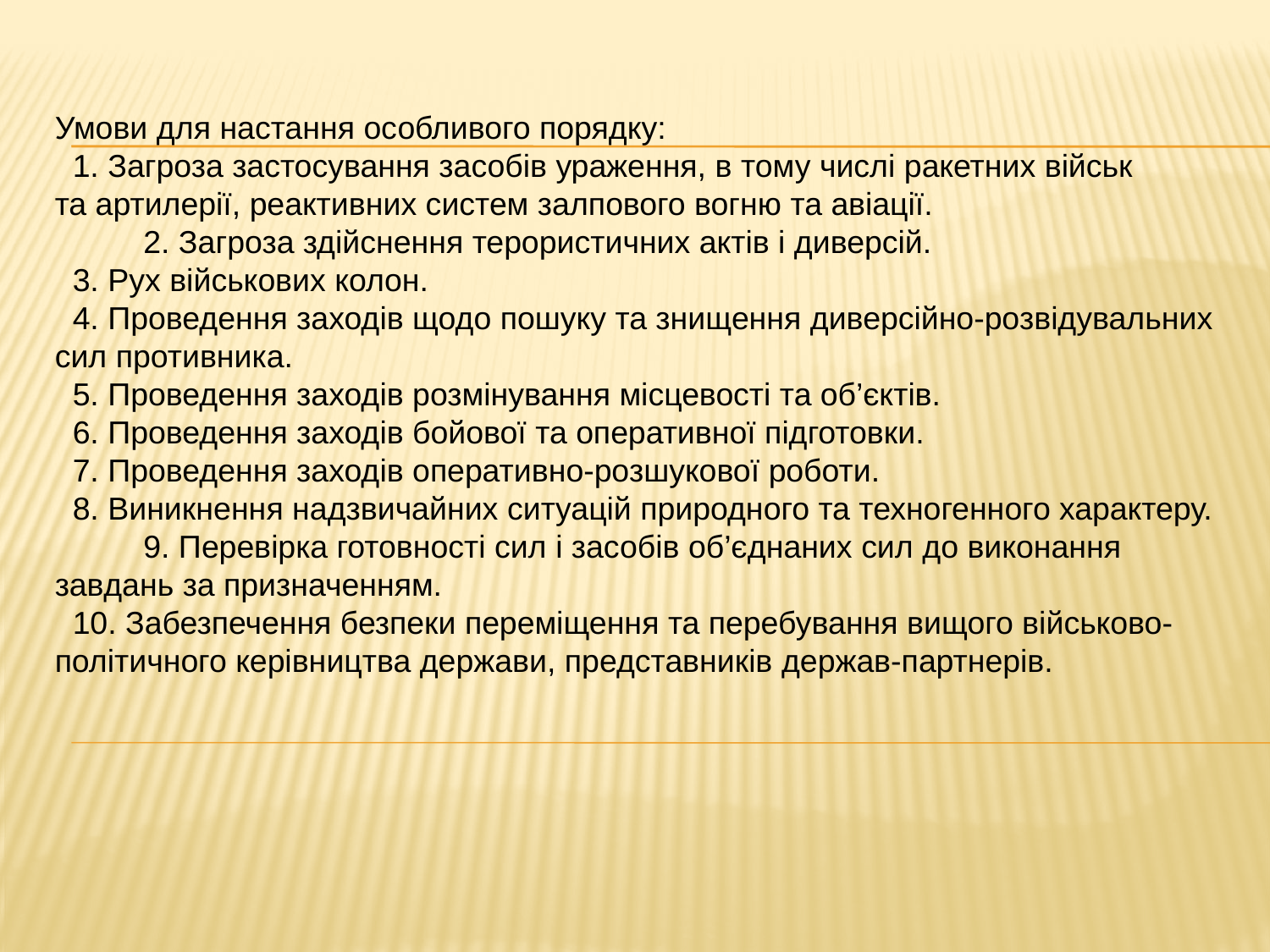

Умови для настання особливого порядку:
  1. Загроза застосування засобів ураження, в тому числі ракетних військ та артилерії, реактивних систем залпового вогню та авіації.
          2. Загроза здійснення терористичних актів і диверсій.
  3. Рух військових колон.
  4. Проведення заходів щодо пошуку та знищення диверсійно-розвідувальних сил противника.
  5. Проведення заходів розмінування місцевості та об’єктів.
  6. Проведення заходів бойової та оперативної підготовки.
  7. Проведення заходів оперативно-розшукової роботи.
  8. Виникнення надзвичайних ситуацій природного та техногенного характеру.
          9. Перевірка готовності сил і засобів об’єднаних сил до виконання завдань за призначенням.
  10. Забезпечення безпеки переміщення та перебування вищого військово-політичного керівництва держави, представників держав-партнерів.